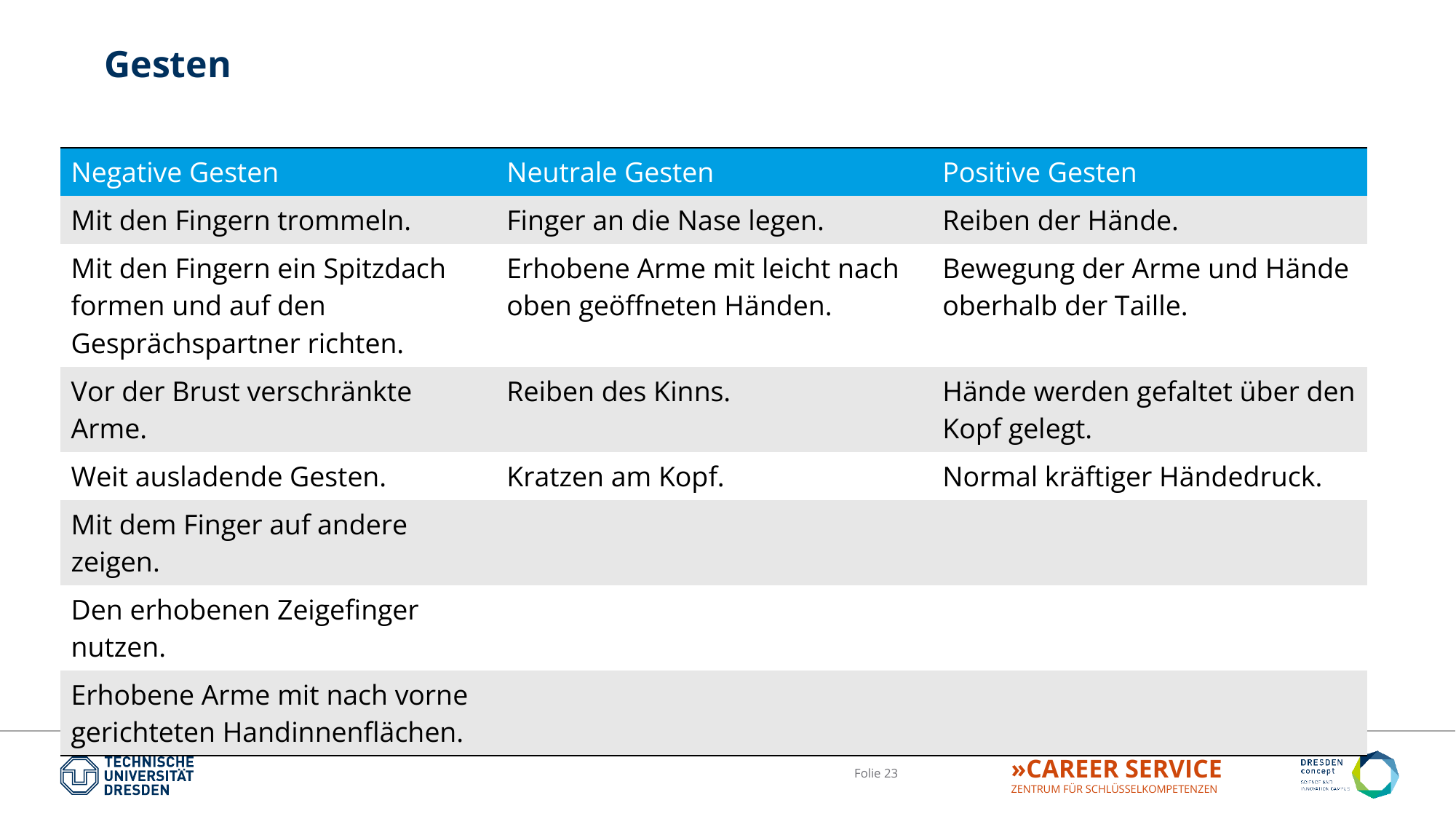

# Gesten
| Negative Gesten | Neutrale Gesten | Positive Gesten |
| --- | --- | --- |
| Mit den Fingern trommeln. | Finger an die Nase legen. | Reiben der Hände. |
| Mit den Fingern ein Spitzdach formen und auf den Gesprächspartner richten. | Erhobene Arme mit leicht nach oben geöffneten Händen. | Bewegung der Arme und Hände oberhalb der Taille. |
| Vor der Brust verschränkte Arme. | Reiben des Kinns. | Hände werden gefaltet über den Kopf gelegt. |
| Weit ausladende Gesten. | Kratzen am Kopf. | Normal kräftiger Händedruck. |
| Mit dem Finger auf andere zeigen. |  |  |
| Den erhobenen Zeigefinger nutzen. |  |  |
| Erhobene Arme mit nach vorne gerichteten Handinnenflächen. |  |  |